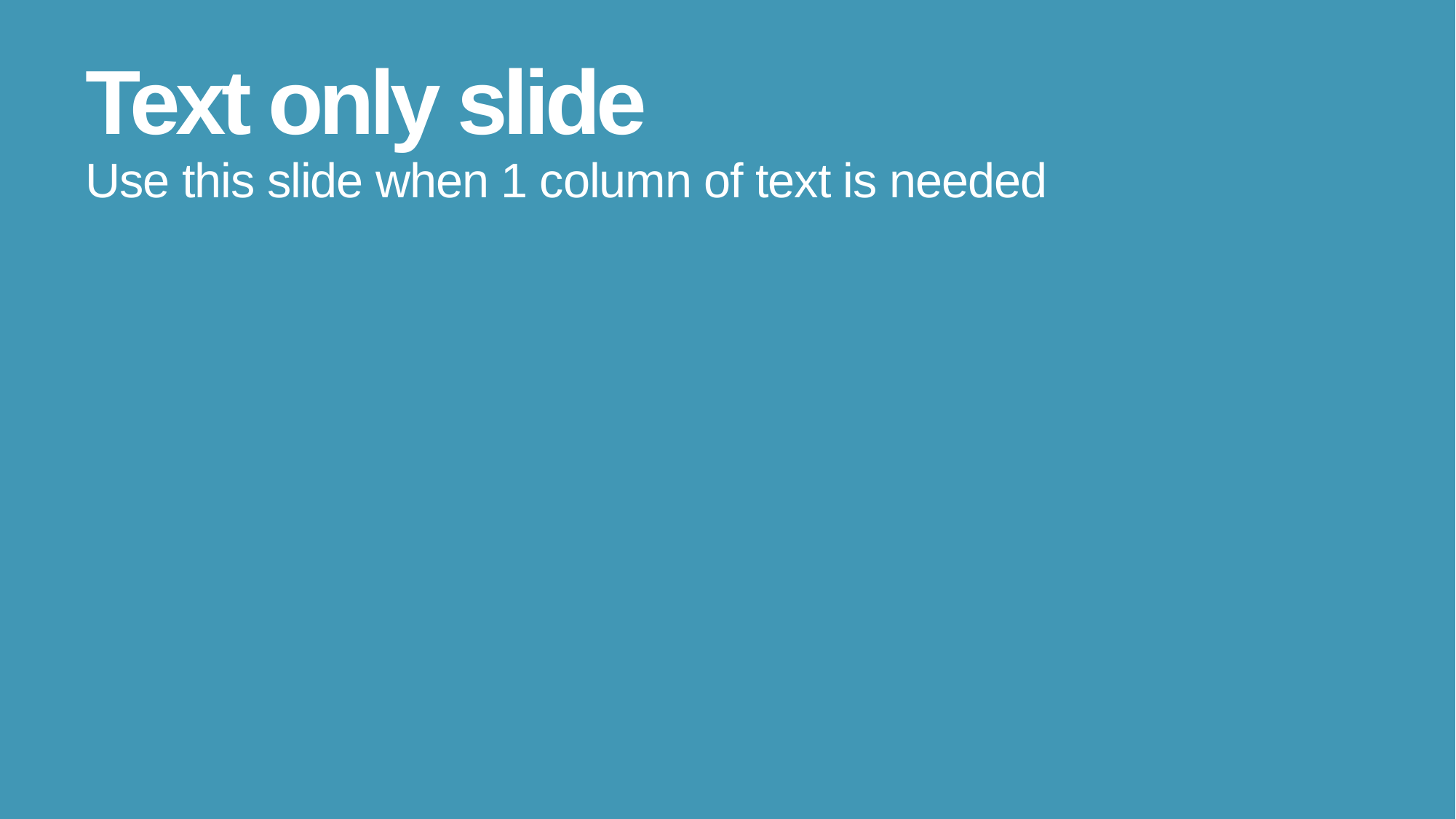

# Text only slide
Use this slide when 1 column of text is needed